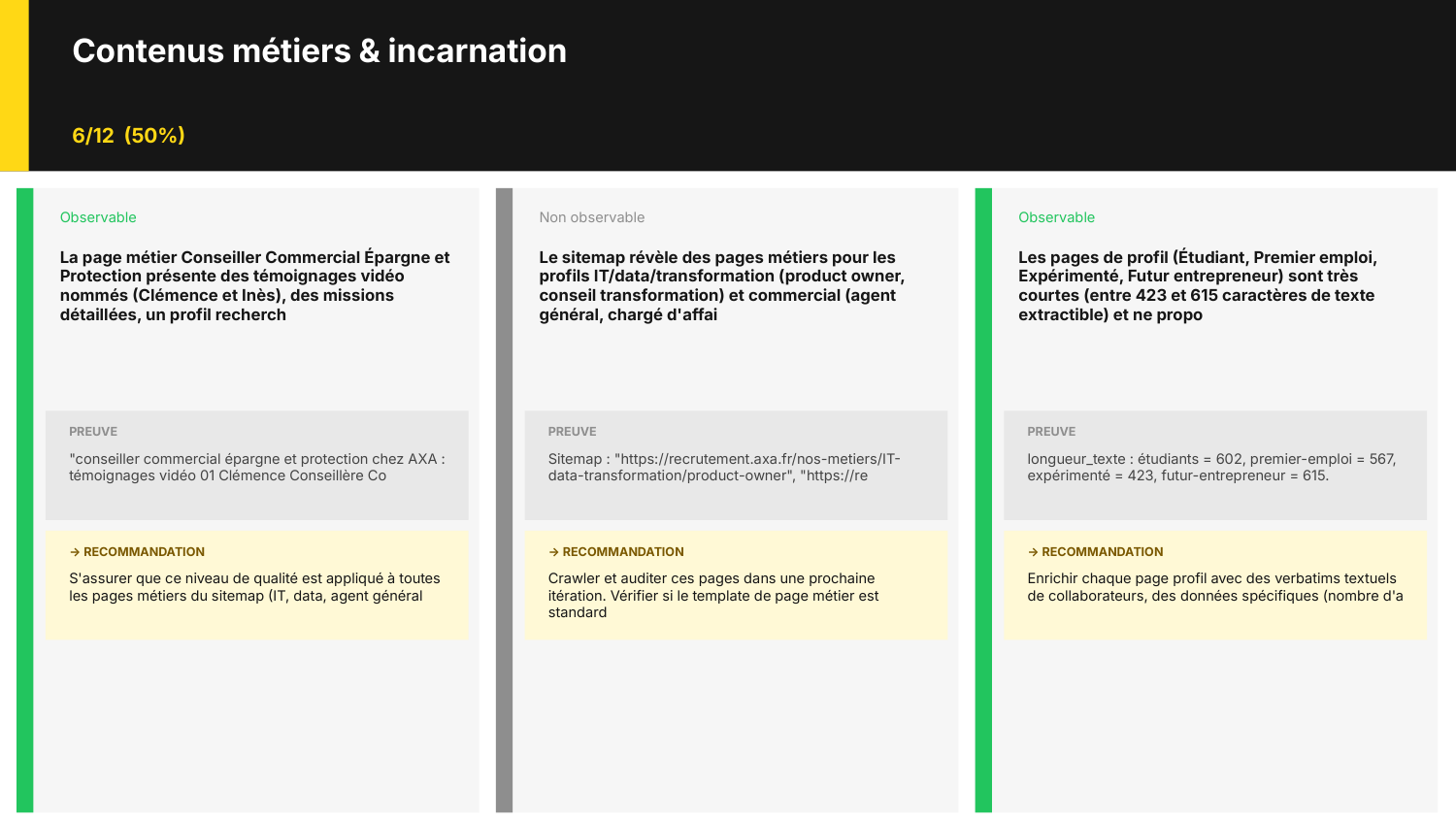

Contenus métiers & incarnation
6/12  (50%)

Observable
Non observable
Observable
La page métier Conseiller Commercial Épargne et Protection présente des témoignages vidéo nommés (Clémence et Inès), des missions détaillées, un profil recherch
Le sitemap révèle des pages métiers pour les profils IT/data/transformation (product owner, conseil transformation) et commercial (agent général, chargé d'affai
Les pages de profil (Étudiant, Premier emploi, Expérimenté, Futur entrepreneur) sont très courtes (entre 423 et 615 caractères de texte extractible) et ne propo

PREUVE
PREUVE
PREUVE
"conseiller commercial épargne et protection chez AXA : témoignages vidéo 01 Clémence Conseillère Co
Sitemap : "https://recrutement.axa.fr/nos-metiers/IT-data-transformation/product-owner", "https://re
longueur_texte : étudiants = 602, premier-emploi = 567, expérimenté = 423, futur-entrepreneur = 615.

→ RECOMMANDATION
→ RECOMMANDATION
→ RECOMMANDATION
S'assurer que ce niveau de qualité est appliqué à toutes les pages métiers du sitemap (IT, data, agent général
Crawler et auditer ces pages dans une prochaine itération. Vérifier si le template de page métier est standard
Enrichir chaque page profil avec des verbatims textuels de collaborateurs, des données spécifiques (nombre d'a